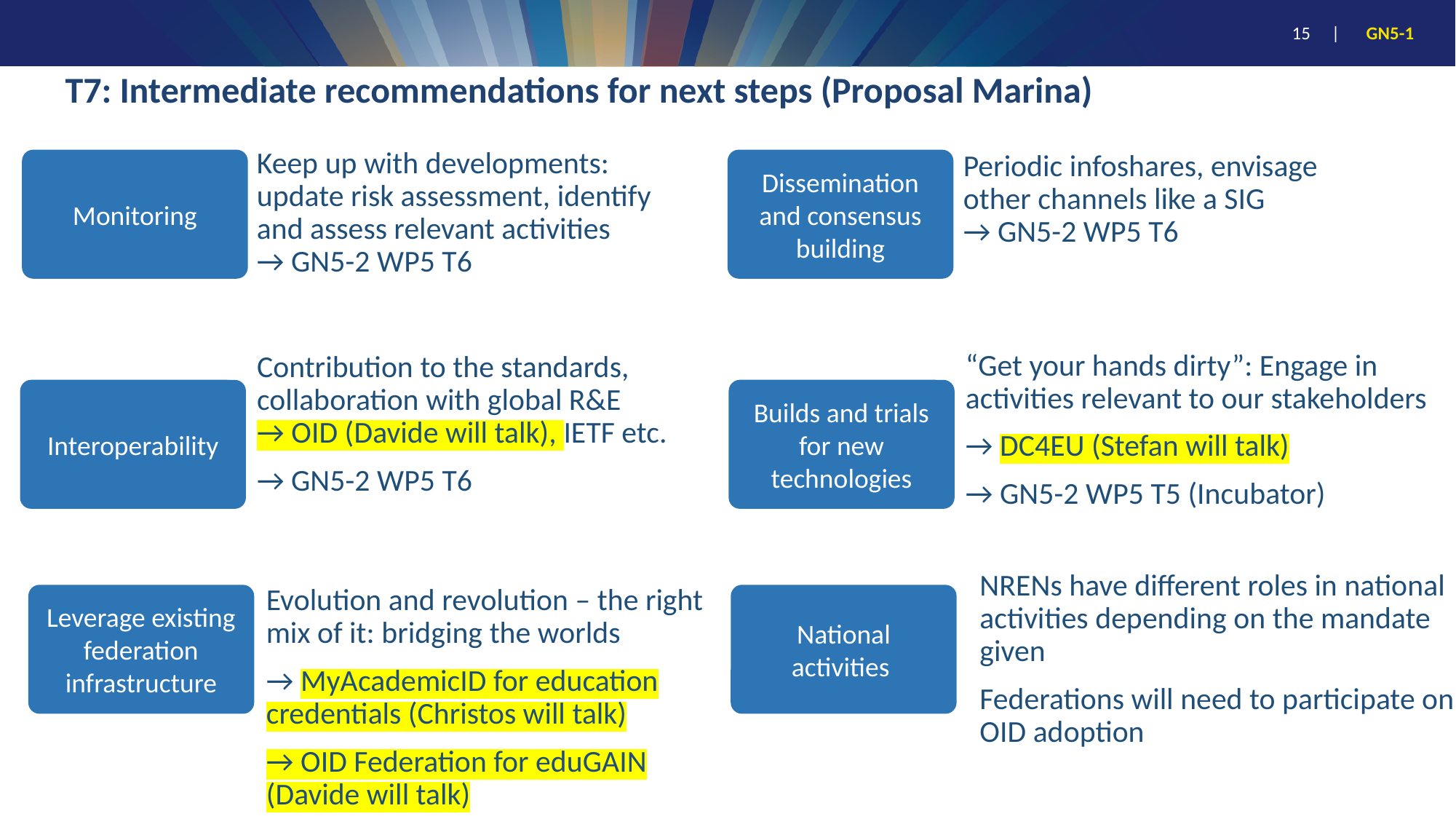

# T7: Intermediate recommendations for next steps (Proposal Marina)
Keep up with developments: update risk assessment, identify and assess relevant activities
→ GN5-2 WP5 T6
Periodic infoshares, envisage other channels like a SIG
→ GN5-2 WP5 T6
Monitoring
Dissemination and consensus building
“Get your hands dirty”: Engage in activities relevant to our stakeholders
→ DC4EU (Stefan will talk)
→ GN5-2 WP5 T5 (Incubator)
Contribution to the standards, collaboration with global R&E
→ OID (Davide will talk), IETF etc.
→ GN5-2 WP5 T6
Interoperability
Builds and trials for new technologies
NRENs have different roles in national activities depending on the mandate given
Federations will need to participate on OID adoption
Evolution and revolution – the right mix of it: bridging the worlds
→ MyAcademicID for education credentials (Christos will talk)
→ OID Federation for eduGAIN (Davide will talk)

Leverage existing federation infrastructure
National activities